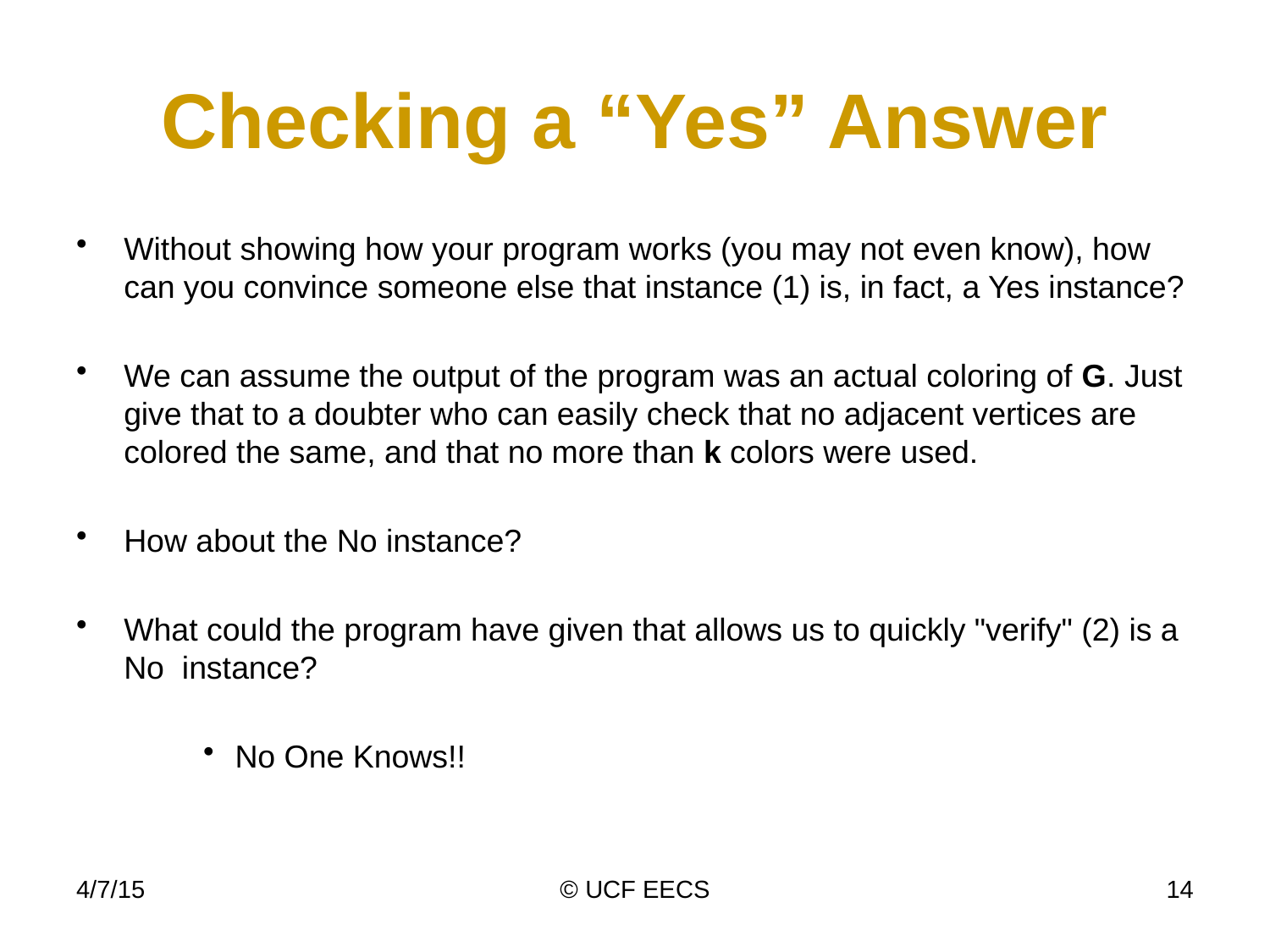

# Checking a “Yes” Answer
Without showing how your program works (you may not even know), how can you convince someone else that instance (1) is, in fact, a Yes instance?

We can assume the output of the program was an actual coloring of G. Just give that to a doubter who can easily check that no adjacent vertices are colored the same, and that no more than k colors were used.

How about the No instance?

What could the program have given that allows us to quickly "verify" (2) is a No  instance?

No One Knows!!
4/7/15
© UCF EECS
14